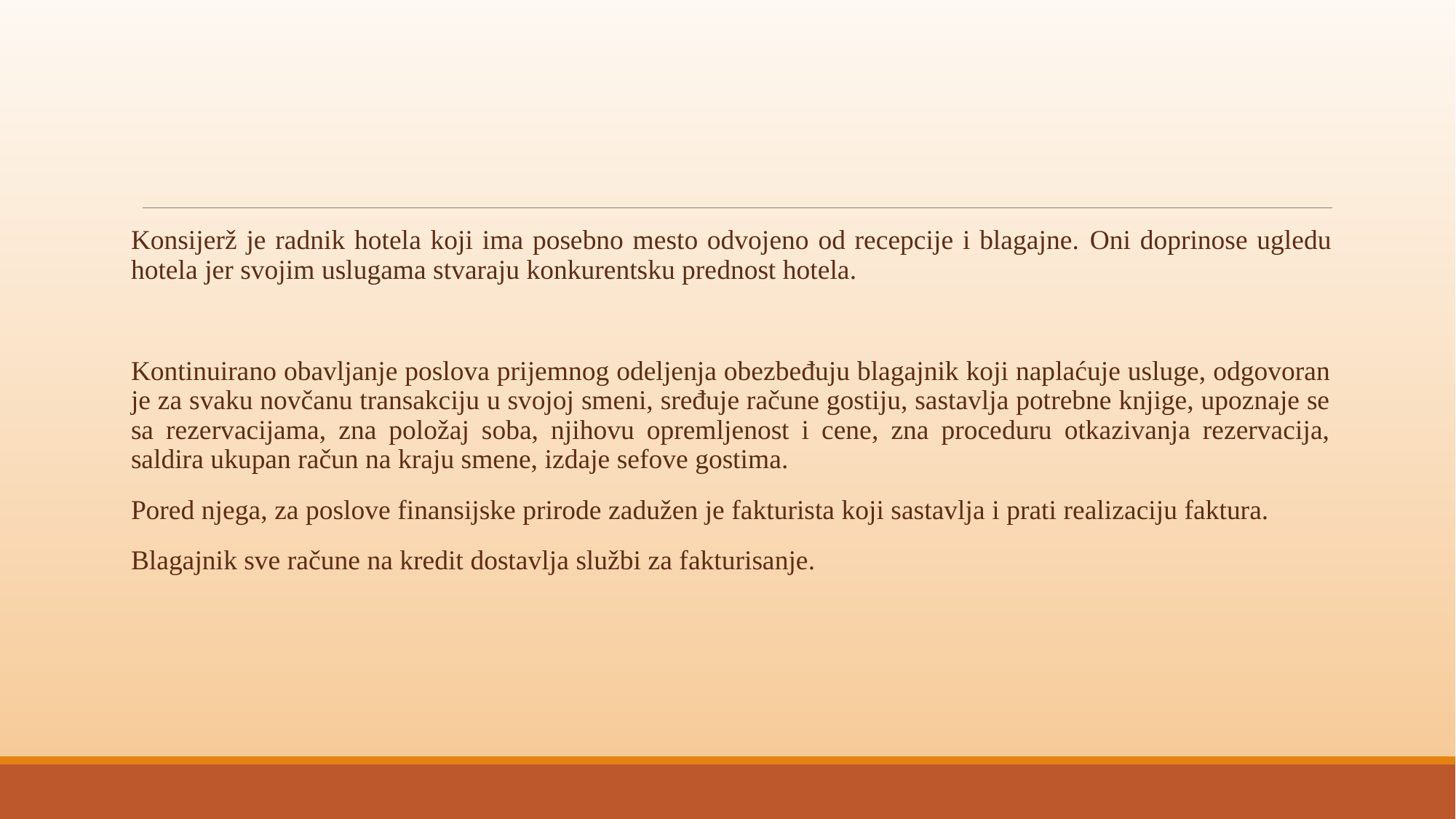

Konsijerž je radnik hotela koji ima posebno mesto odvojeno od recepcije i blagajne. Oni doprinose ugledu hotela jer svojim uslugama stvaraju konkurentsku prednost hotela.

Kontinuirano obavljanje poslova prijemnog odeljenja obezbeđuju blagajnik koji naplaćuje usluge, odgovoran je za svaku novčanu transakciju u svojoj smeni, sređuje račune gostiju, sastavlja potrebne knjige, upoznaje se sa rezervacijama, zna položaj soba, njihovu opremljenost i cene, zna proceduru otkazivanja rezervacija, saldira ukupan račun na kraju smene, izdaje sefove gostima.
Pored njega, za poslove finansijske prirode zadužen je fakturista koji sastavlja i prati realizaciju faktura.
Blagajnik sve račune na kredit dostavlja službi za fakturisanje.